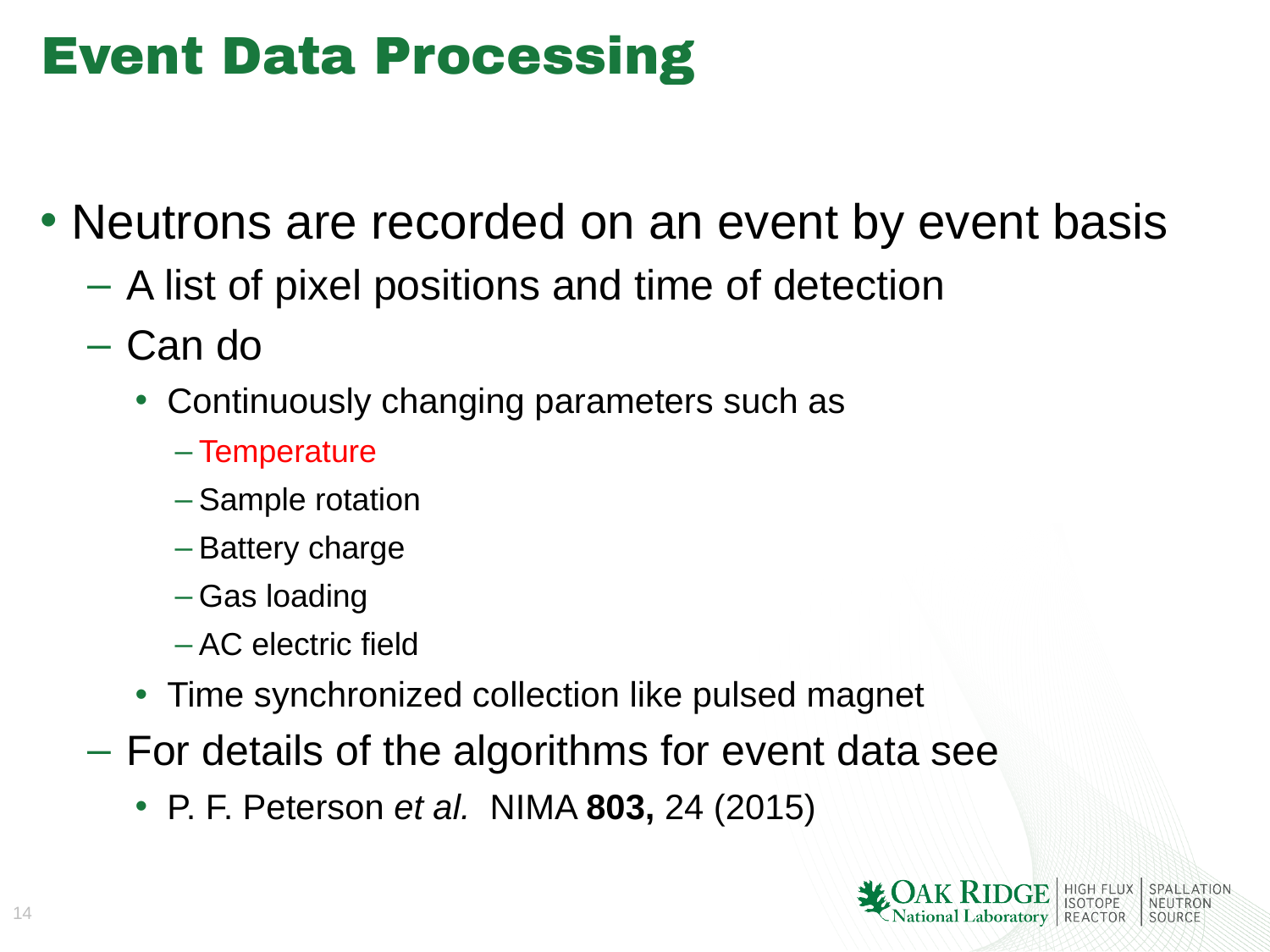

# Event Data Processing
Neutrons are recorded on an event by event basis
A list of pixel positions and time of detection
Can do
Continuously changing parameters such as
Temperature
Sample rotation
Battery charge
Gas loading
AC electric field
Time synchronized collection like pulsed magnet
For details of the algorithms for event data see
P. F. Peterson et al.  NIMA 803, 24 (2015)